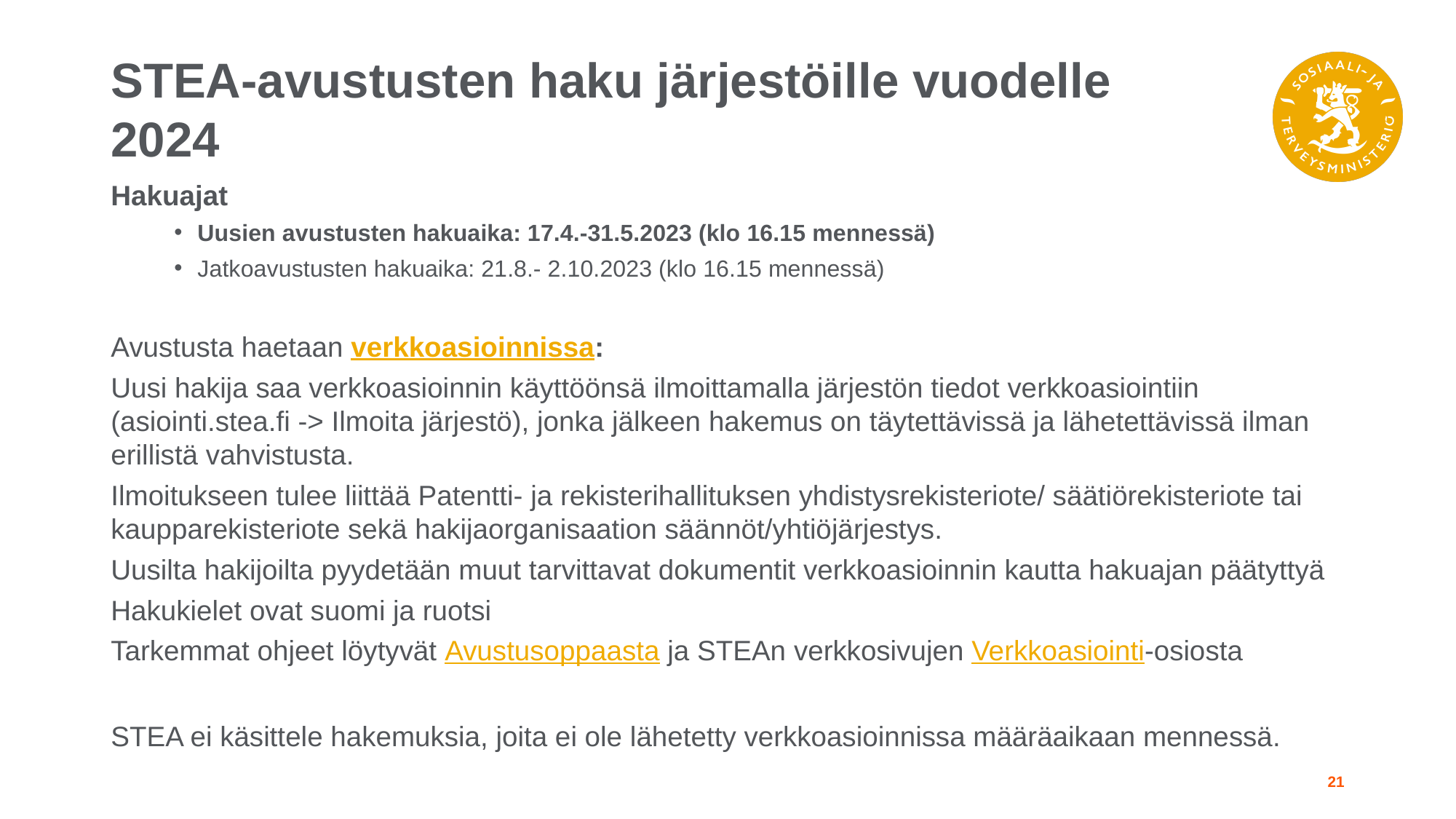

# STEA-avustusten haku järjestöille vuodelle 2024
Hakuajat
Uusien avustusten hakuaika: 17.4.-31.5.2023 (klo 16.15 mennessä)
Jatkoavustusten hakuaika: 21.8.- 2.10.2023 (klo 16.15 mennessä)

Avustusta haetaan verkkoasioinnissa:
Uusi hakija saa verkkoasioinnin käyttöönsä ilmoittamalla järjestön tiedot verkkoasiointiin (asiointi.stea.fi -> Ilmoita järjestö), jonka jälkeen hakemus on täytettävissä ja lähetettävissä ilman erillistä vahvistusta.
Ilmoitukseen tulee liittää Patentti-​ ja rekisterihallituksen yhdistysrekisteriote/ säätiörekisteriote tai kaupparekisteriote sekä hakijaorganisaation säännöt/yhtiöjärjestys.
Uusilta hakijoilta pyydetään muut tarvittavat dokumentit verkkoasioinnin kautta hakuajan päätyttyä
Hakukielet ovat suomi ja ruotsi
Tarkemmat ohjeet löytyvät Avustusoppaasta ja STEAn verkkosivujen Verkkoasiointi-osiosta

STEA ei käsittele hakemuksia, joita ei ole lähetetty verkkoasioinnissa määräaikaan mennessä.

21